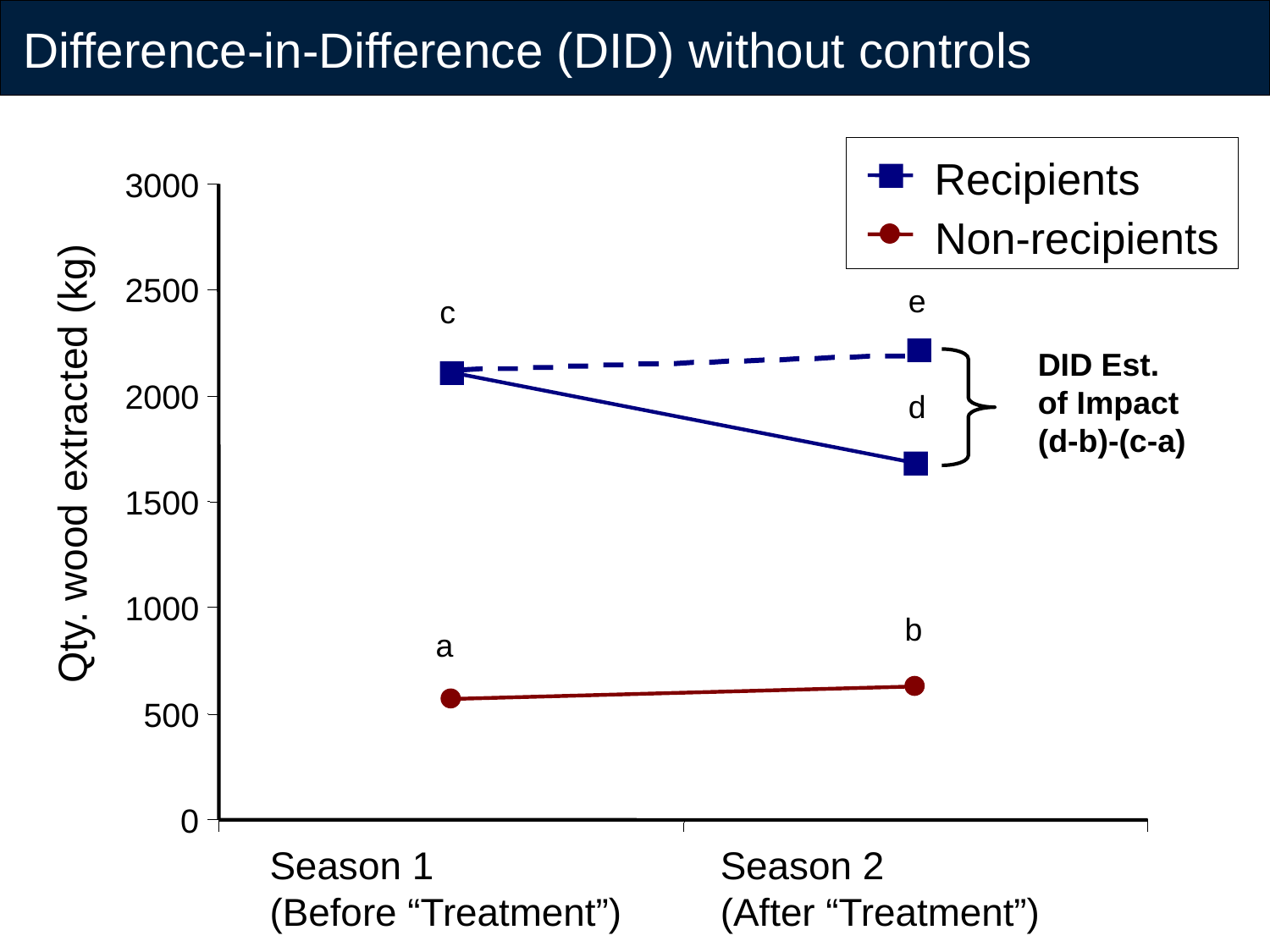

Difference-in-Difference (DID) without controls

Recipients

 Non-recipients

3000

2500
e
c

DID Est.
of Impact
(d-b)-(c-a)

2000
d

Qty. wood extracted (kg)

1500

1000
b

a

500

0

Season 1
(Before “Treatment”)
Season 2
(After “Treatment”)